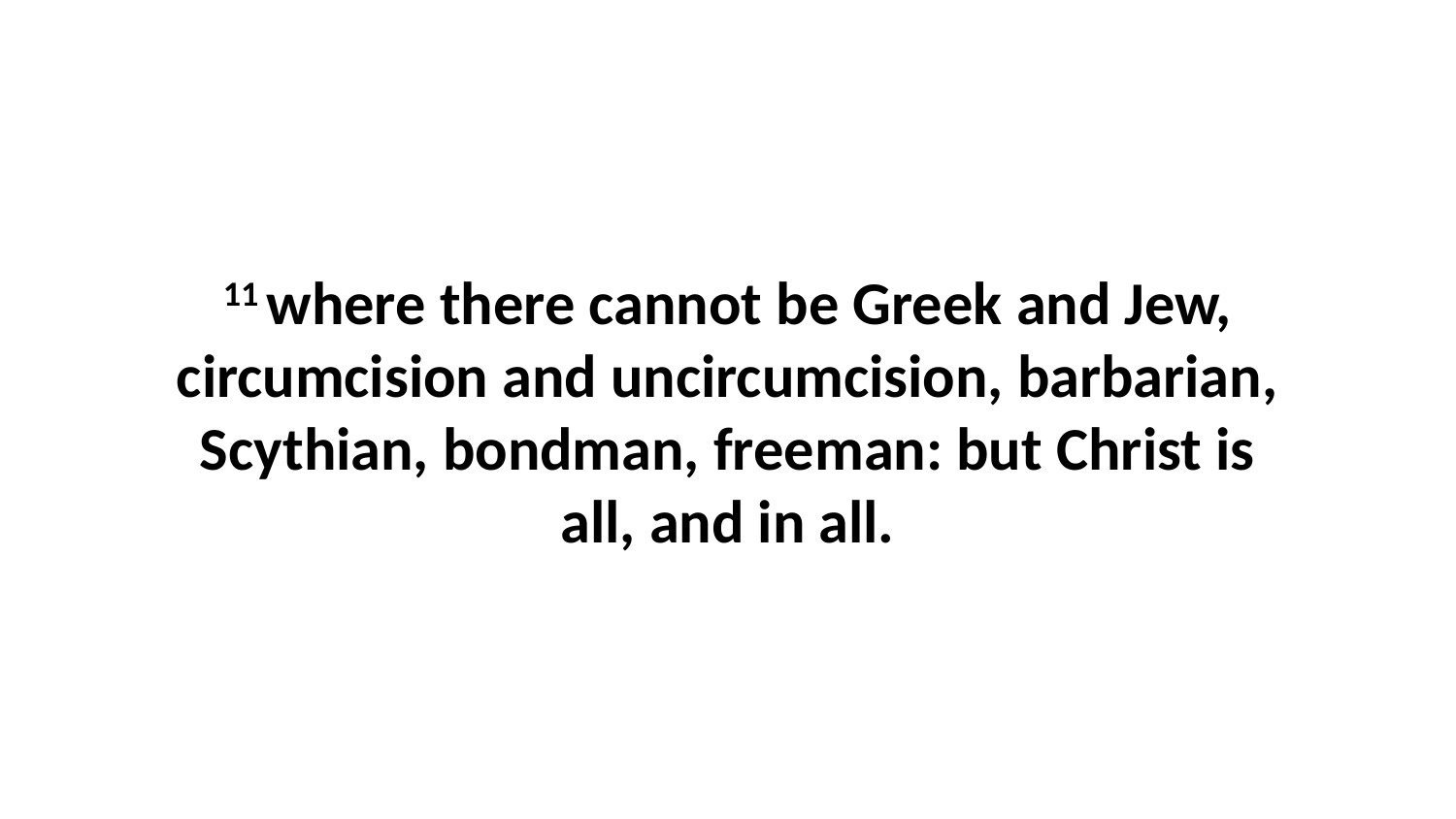

11 where there cannot be Greek and Jew, circumcision and uncircumcision, barbarian, Scythian, bondman, freeman: but Christ is all, and in all.